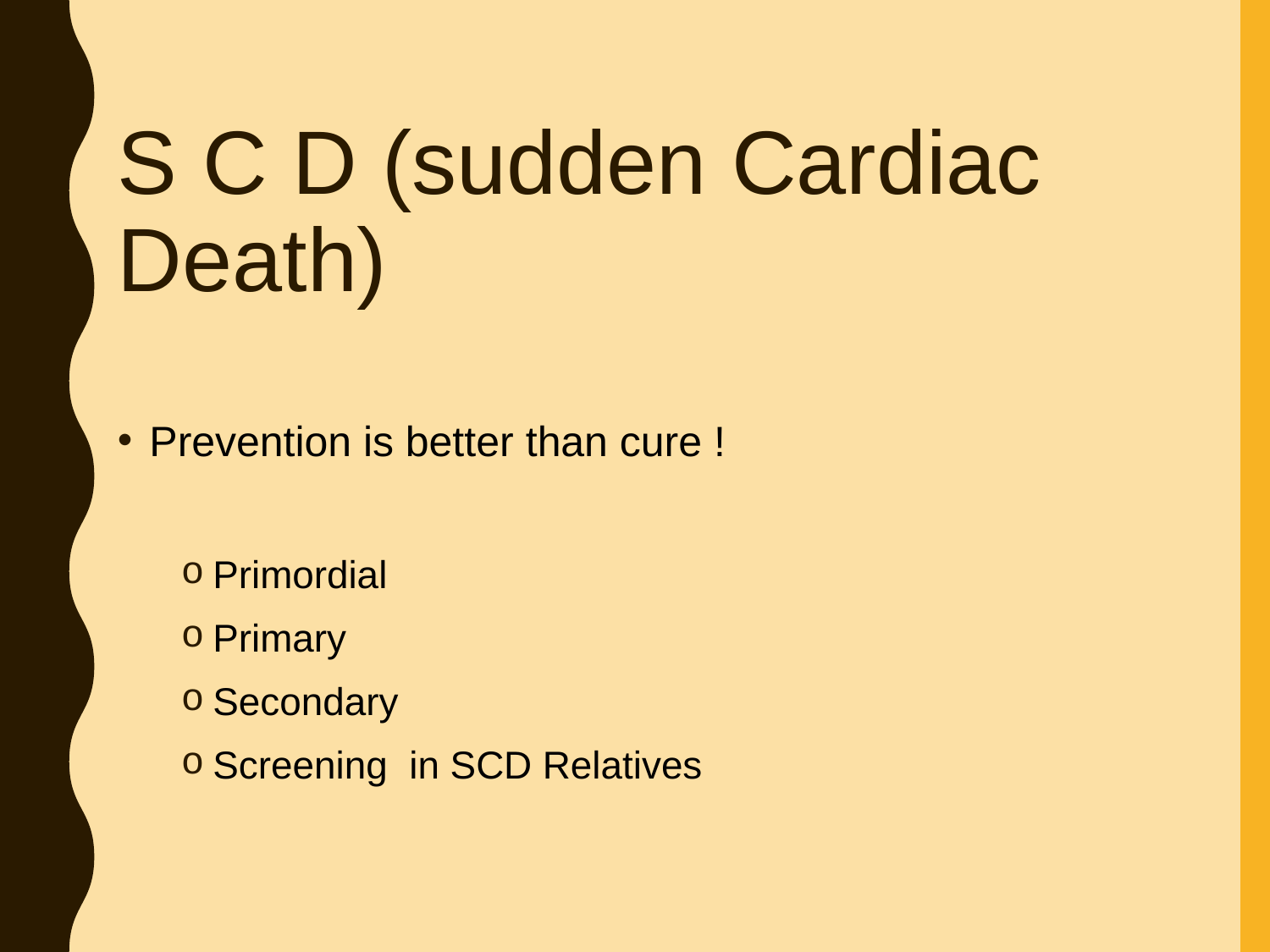

# S C D (sudden Cardiac Death)
Prevention is better than cure !

Primordial
Primary
Secondary
Screening  in SCD Relatives